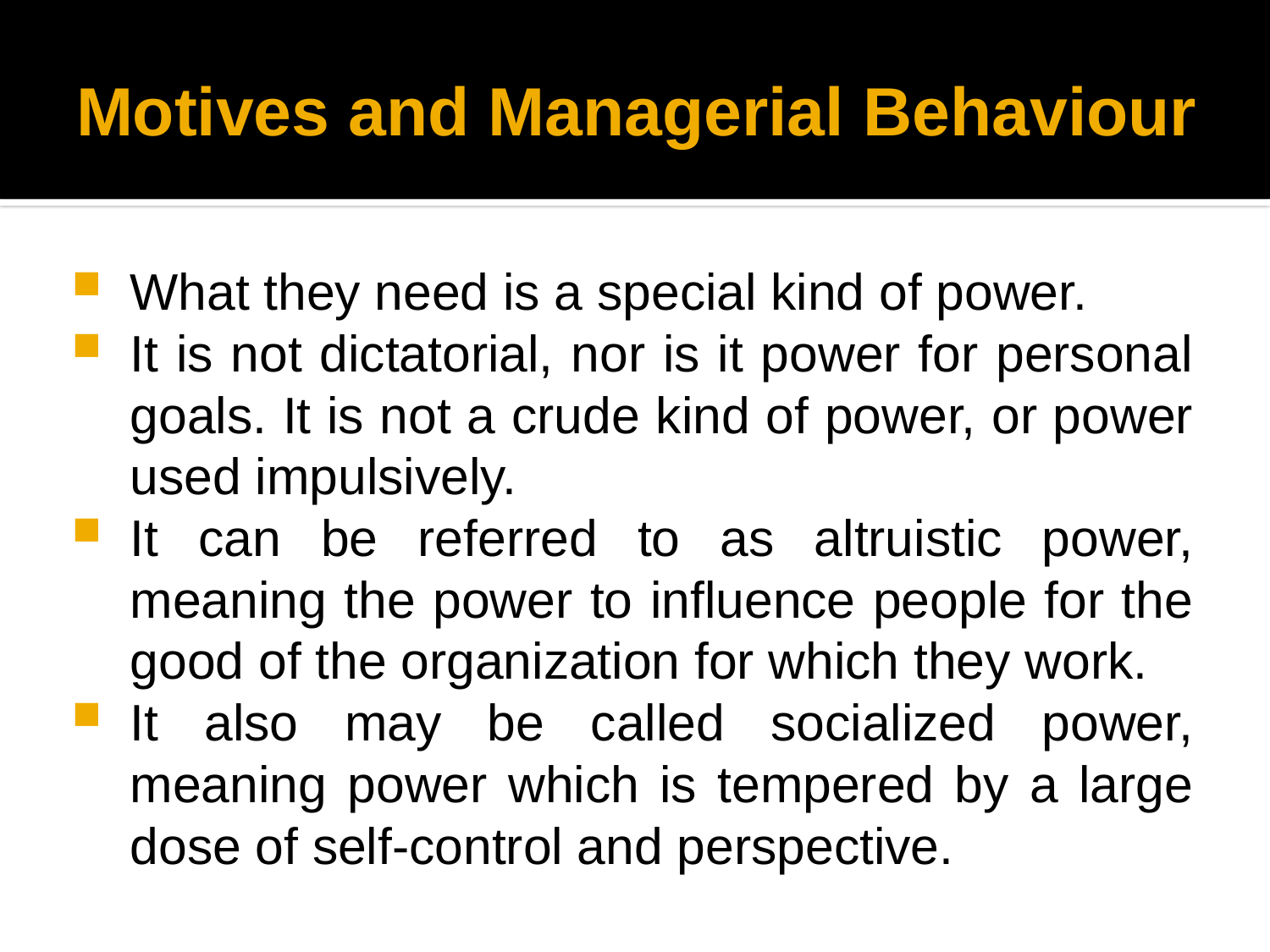

# Motives and Managerial Behaviour
What they need is a special kind of power.
It is not dictatorial, nor is it power for personal goals. It is not a crude kind of power, or power used impulsively.
It can be referred to as altruistic power, meaning the power to influence people for the good of the organization for which they work.
It also may be called socialized power, meaning power which is tempered by a large dose of self-control and perspective.